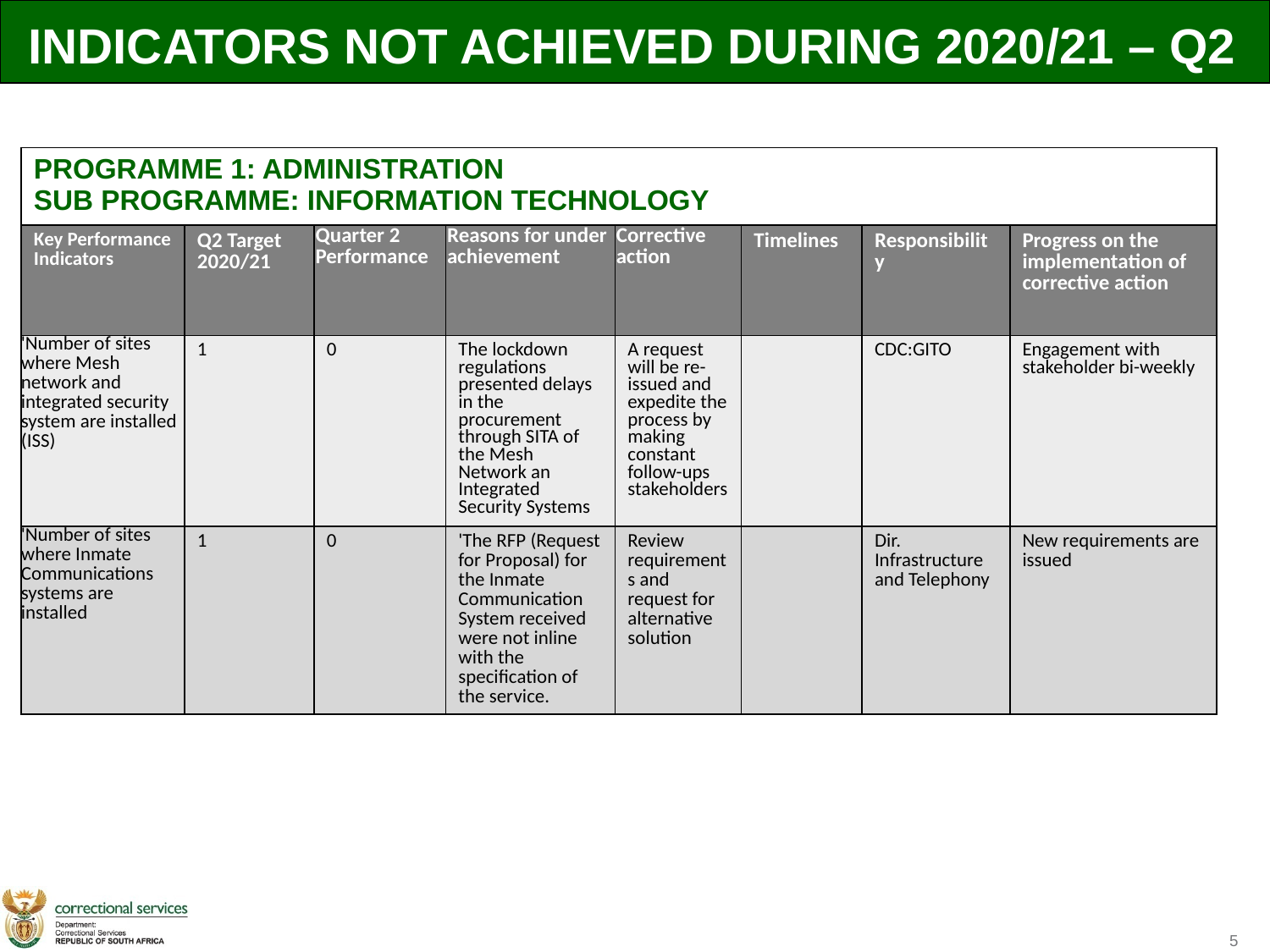

INDICATORS NOT ACHIEVED DURING 2020/21 – Q2
| PROGRAMME 1: ADMINISTRATION SUB PROGRAMME: INFORMATION TECHNOLOGY |  |  |  |  |  |  |  |
| --- | --- | --- | --- | --- | --- | --- | --- |
| Key Performance Indicators | Q2 Target 2020/21 | Quarter 2 Performance | Reasons for under achievement | Corrective action | Timelines | Responsibility | Progress on the implementation of corrective action |
| 'Number of sites where Mesh network and integrated security system are installed (ISS) | 1 | 0 | The lockdown regulations presented delays in the procurement through SITA of the Mesh Network an Integrated Security Systems | A request will be re-issued and expedite the process by making constant follow-ups stakeholders |  | CDC:GITO | Engagement with stakeholder bi-weekly |
| 'Number of sites where Inmate Communications systems are installed | 1 | 0 | 'The RFP (Request for Proposal) for the Inmate Communication System received were not inline with the specification of the service. | Review requirements and request for alternative solution |  | Dir. Infrastructure and Telephony | New requirements are issued |